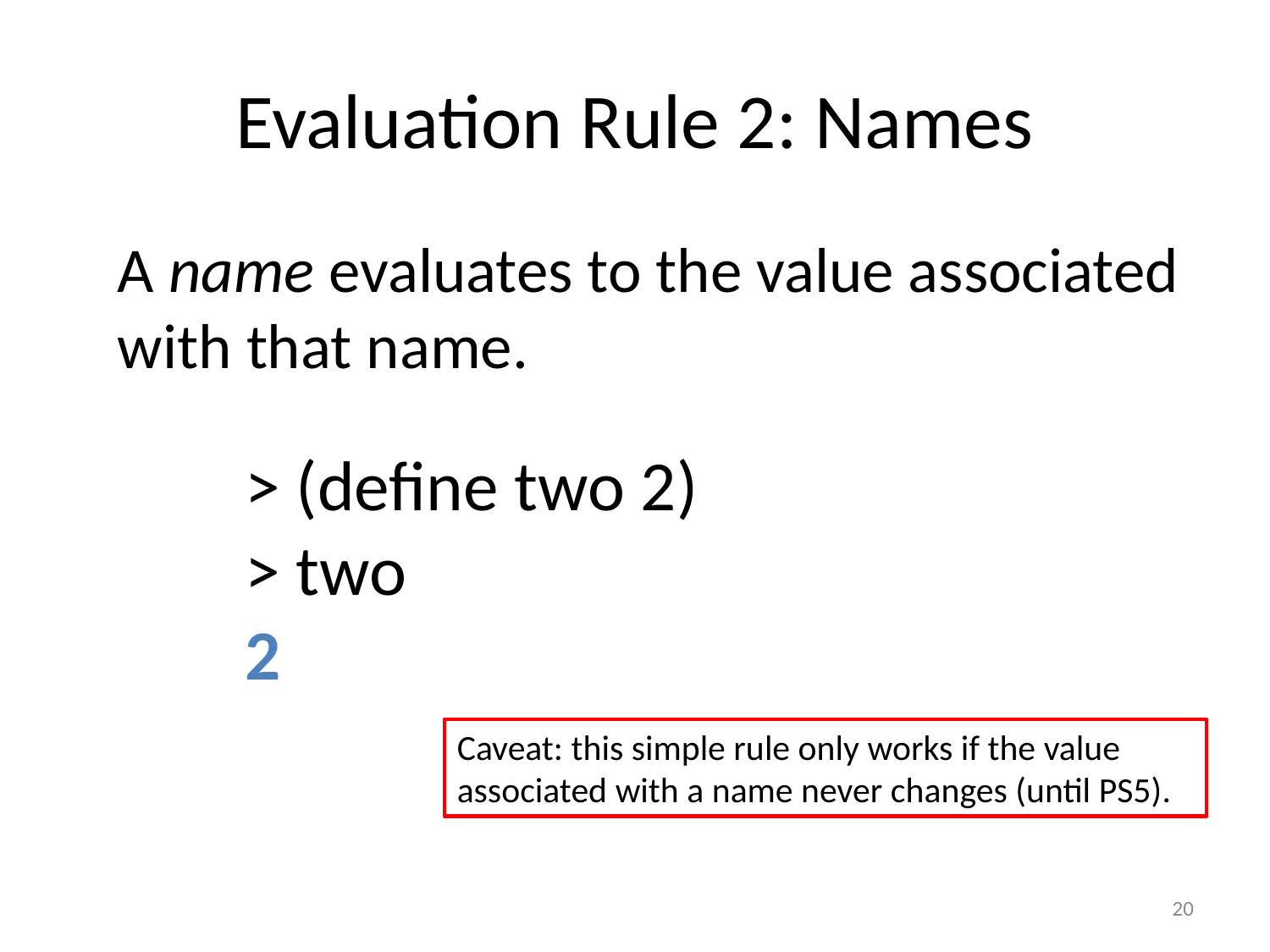

# Evaluation Rule 2: Names
	A name evaluates to the value associated with that name.
> (define two 2)
> two
2
Caveat: this simple rule only works if the value associated with a name never changes (until PS5).
20